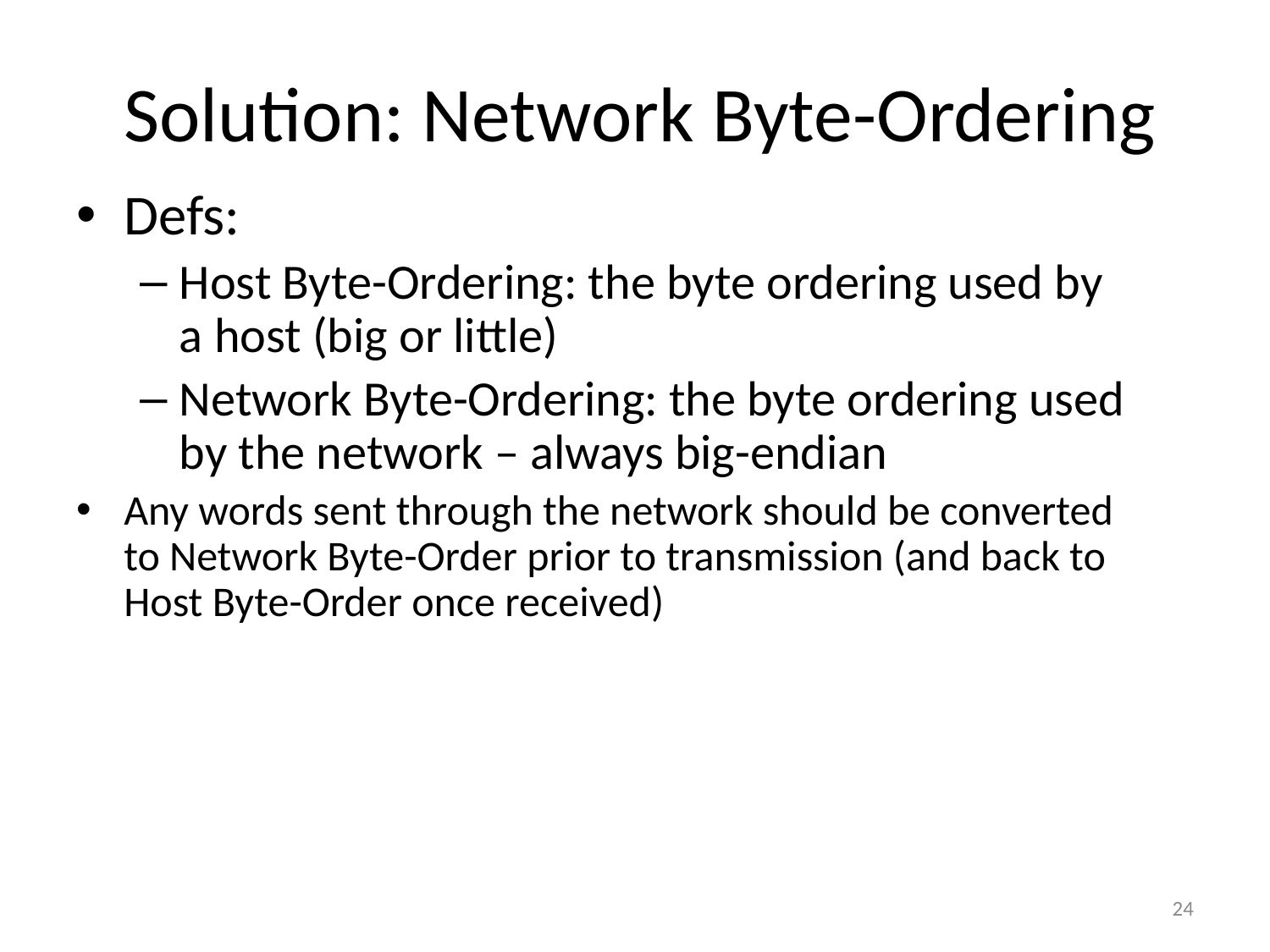

# Solution: Network Byte-Ordering
Defs:
Host Byte-Ordering: the byte ordering used by a host (big or little)
Network Byte-Ordering: the byte ordering used by the network – always big-endian
Any words sent through the network should be converted to Network Byte-Order prior to transmission (and back to Host Byte-Order once received)

24